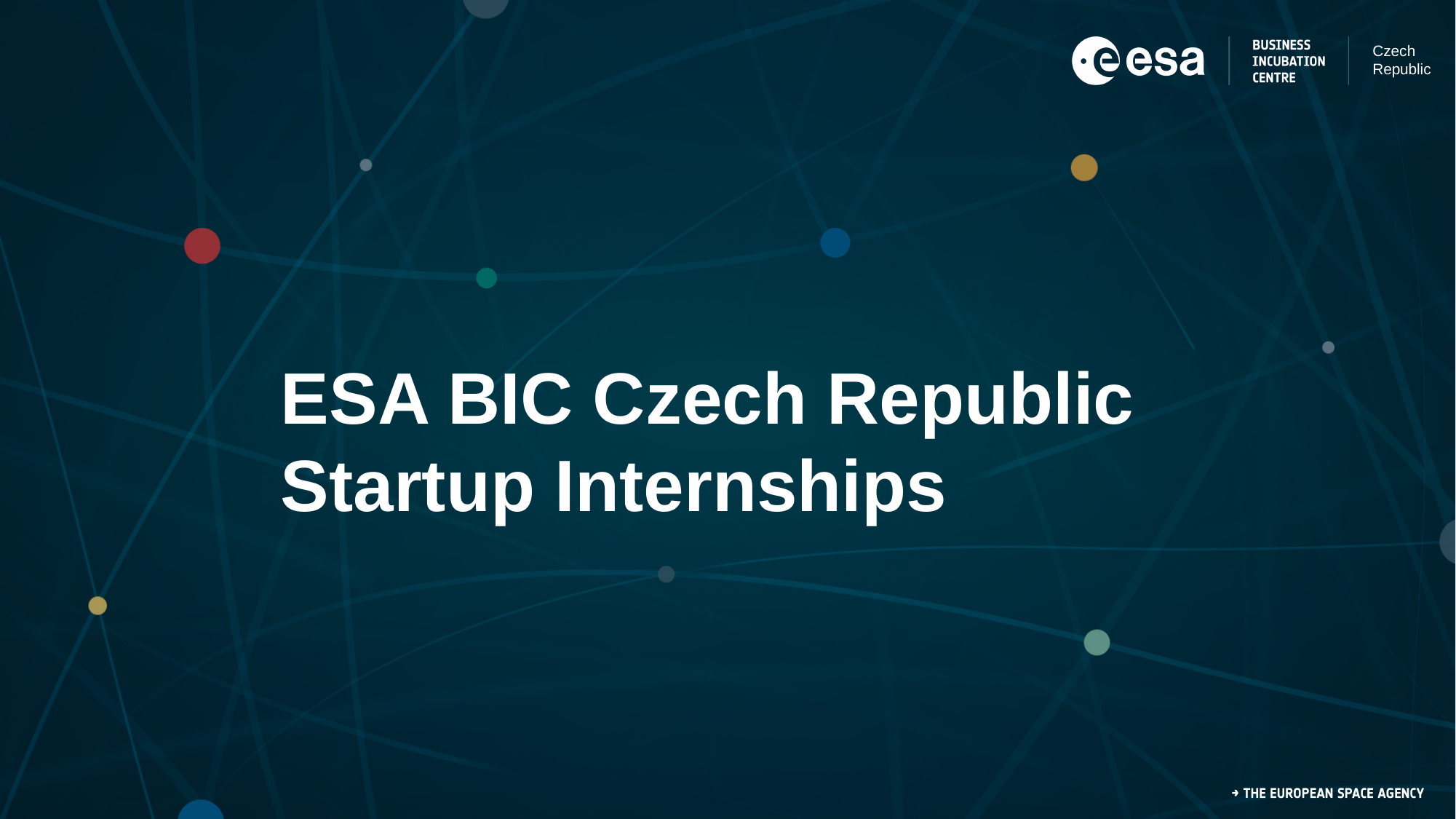

Czech Republic
ESA BIC Czech Republic
Startup Internships